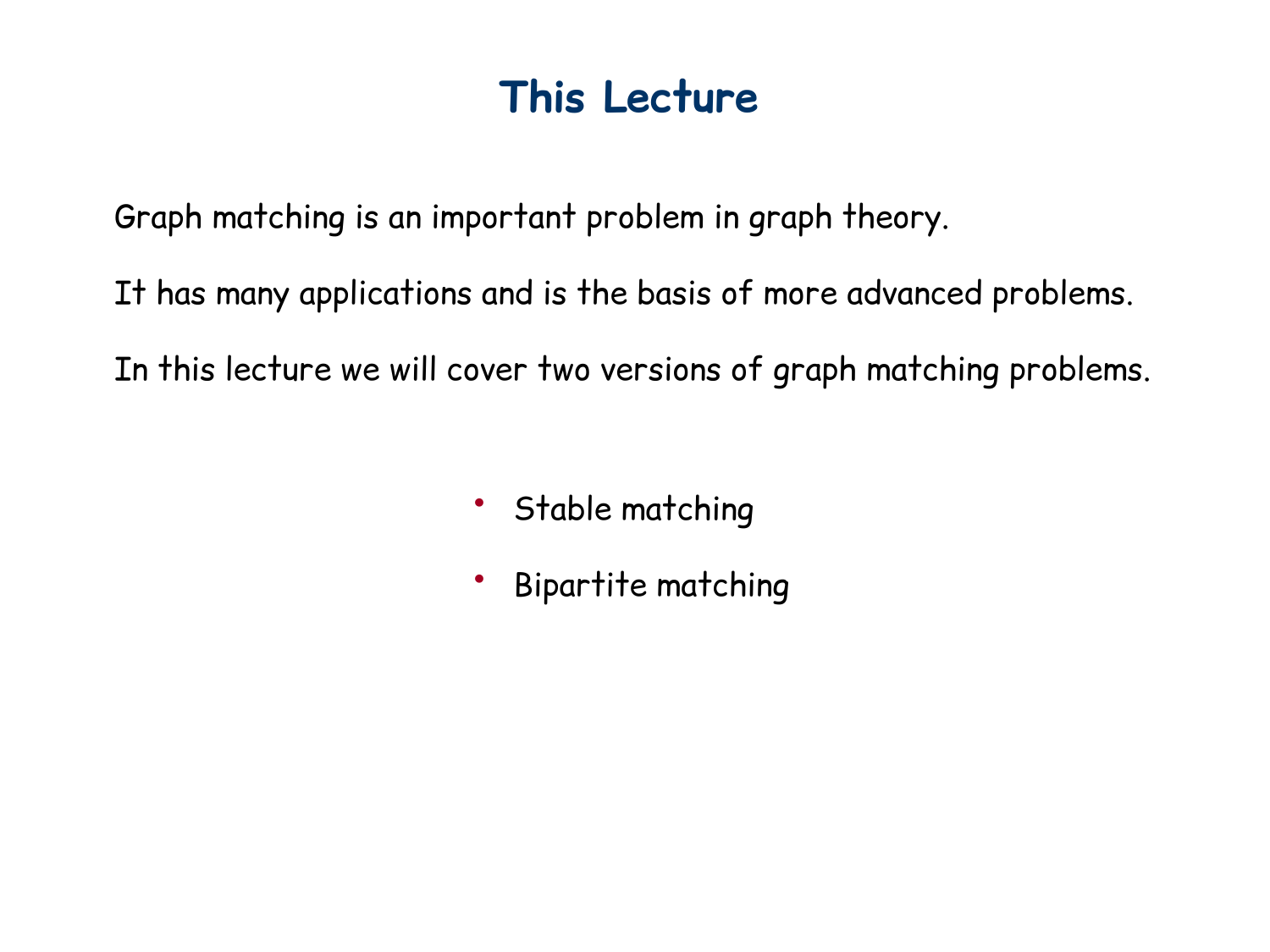

This Lecture
Graph matching is an important problem in graph theory.

It has many applications and is the basis of more advanced problems.

In this lecture we will cover two versions of graph matching problems.
 Stable matching

 Bipartite matching